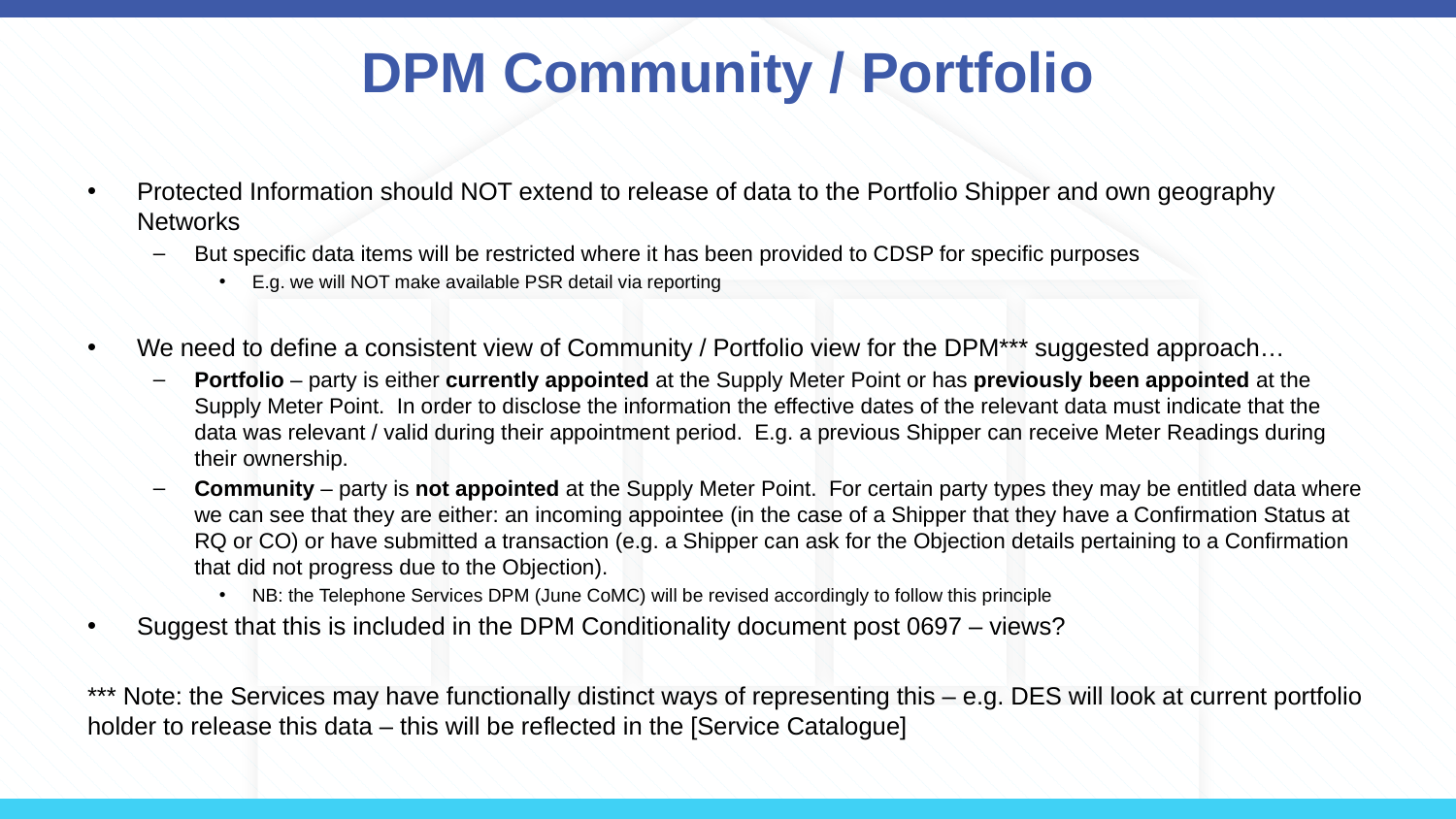

# DPM Community / Portfolio
Protected Information should NOT extend to release of data to the Portfolio Shipper and own geography Networks
But specific data items will be restricted where it has been provided to CDSP for specific purposes
E.g. we will NOT make available PSR detail via reporting

We need to define a consistent view of Community / Portfolio view for the DPM*** suggested approach…
Portfolio – party is either currently appointed at the Supply Meter Point or has previously been appointed at the Supply Meter Point.  In order to disclose the information the effective dates of the relevant data must indicate that the data was relevant / valid during their appointment period.  E.g. a previous Shipper can receive Meter Readings during their ownership.
Community – party is not appointed at the Supply Meter Point.  For certain party types they may be entitled data where we can see that they are either: an incoming appointee (in the case of a Shipper that they have a Confirmation Status at RQ or CO) or have submitted a transaction (e.g. a Shipper can ask for the Objection details pertaining to a Confirmation that did not progress due to the Objection).
NB: the Telephone Services DPM (June CoMC) will be revised accordingly to follow this principle
Suggest that this is included in the DPM Conditionality document post 0697 – views?

*** Note: the Services may have functionally distinct ways of representing this – e.g. DES will look at current portfolio holder to release this data – this will be reflected in the [Service Catalogue]